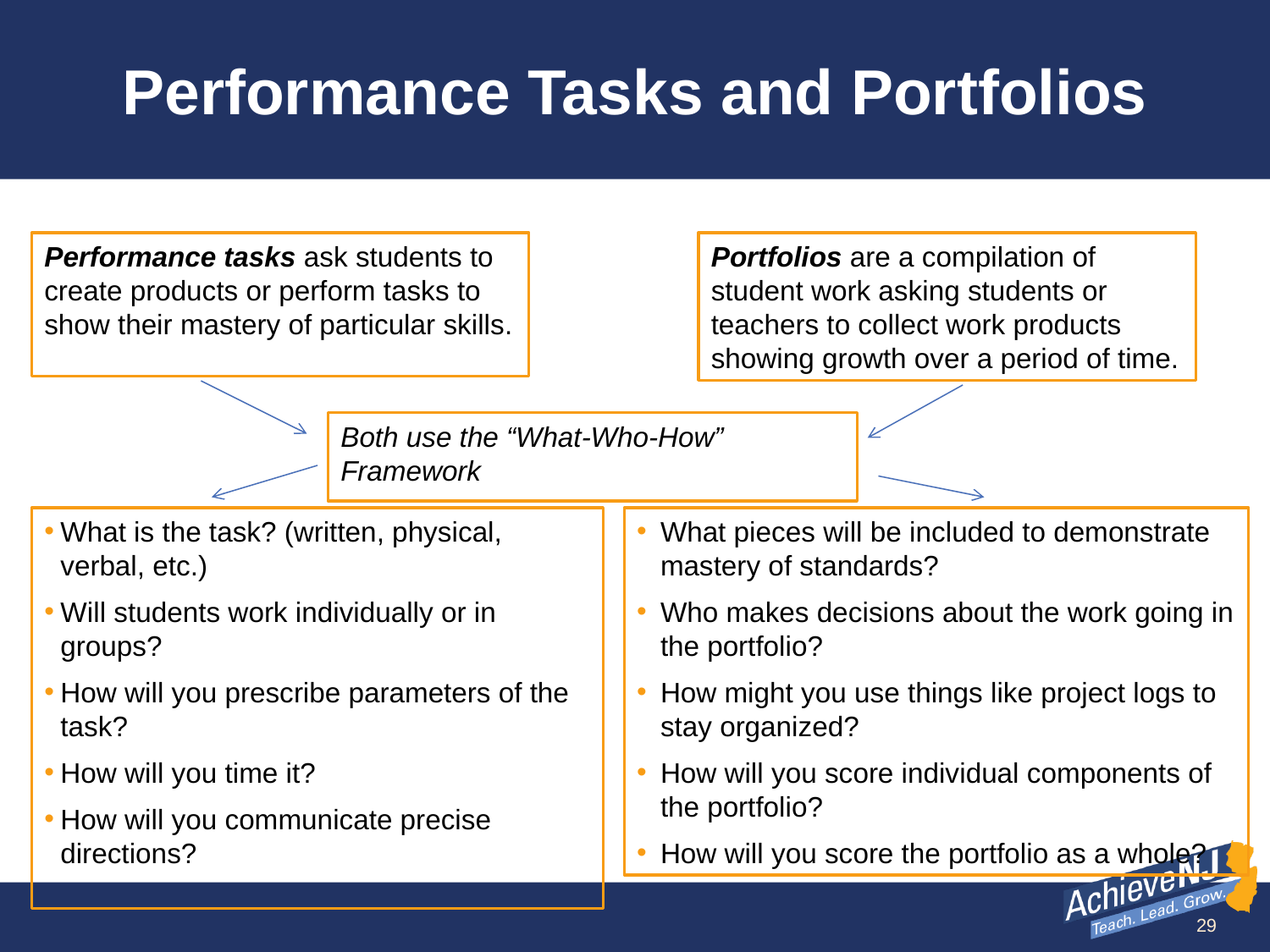

# Performance Tasks and Portfolios
Performance tasks ask students to create products or perform tasks to show their mastery of particular skills.

Portfolios are a compilation of student work asking students or teachers to collect work products showing growth over a period of time.
Both use the “What-Who-How” Framework

What is the task? (written, physical, verbal, etc.)

Will students work individually or in groups?

How will you prescribe parameters of the task?

How will you time it?

How will you communicate precise directions?

What pieces will be included to demonstrate mastery of standards?

Who makes decisions about the work going in the portfolio?

How might you use things like project logs to stay organized?

How will you score individual components of the portfolio?

How will you score the portfolio as a whole?